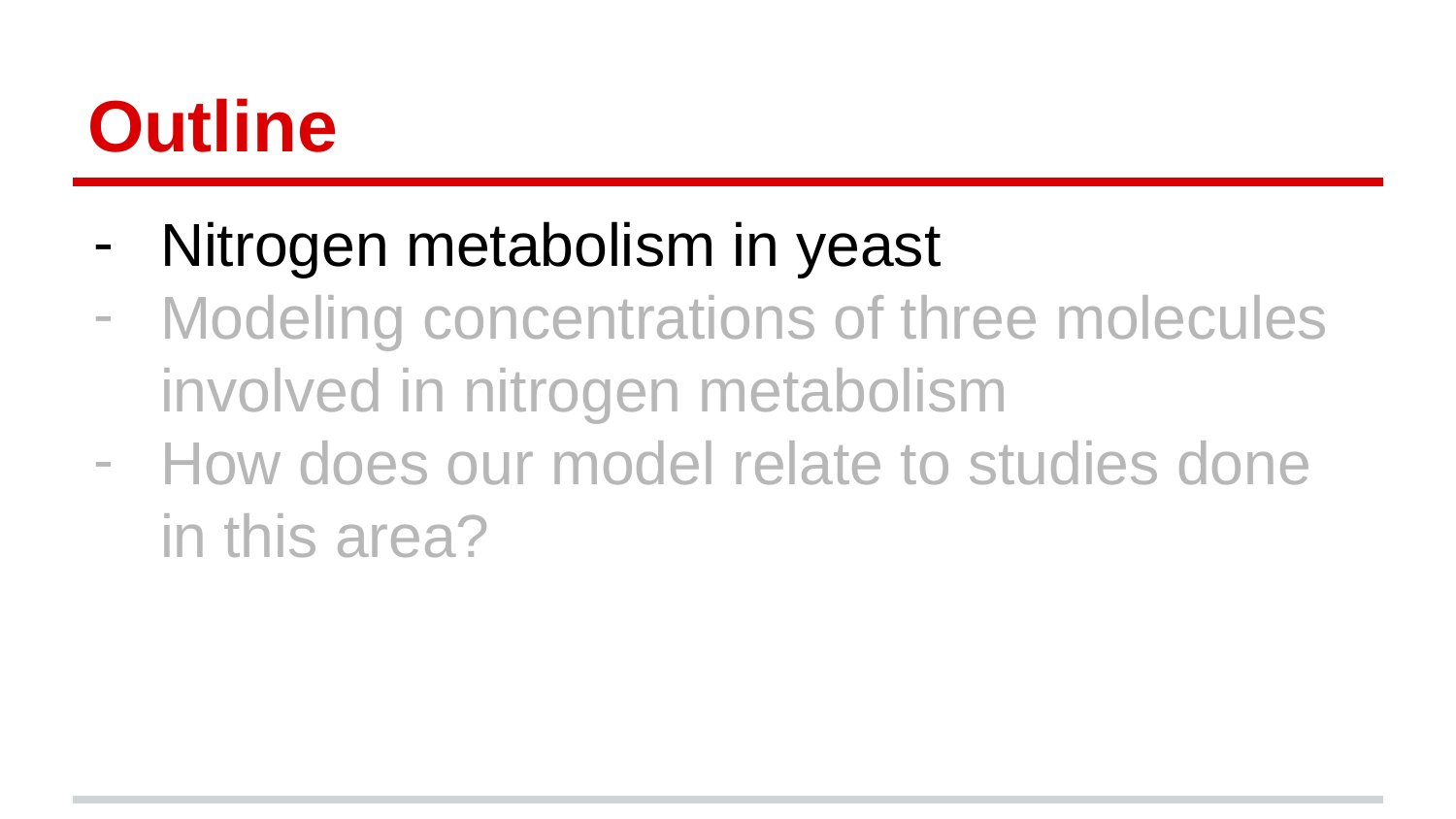

# Outline
Nitrogen metabolism in yeast
Modeling concentrations of three molecules involved in nitrogen metabolism
How does our model relate to studies done in this area?